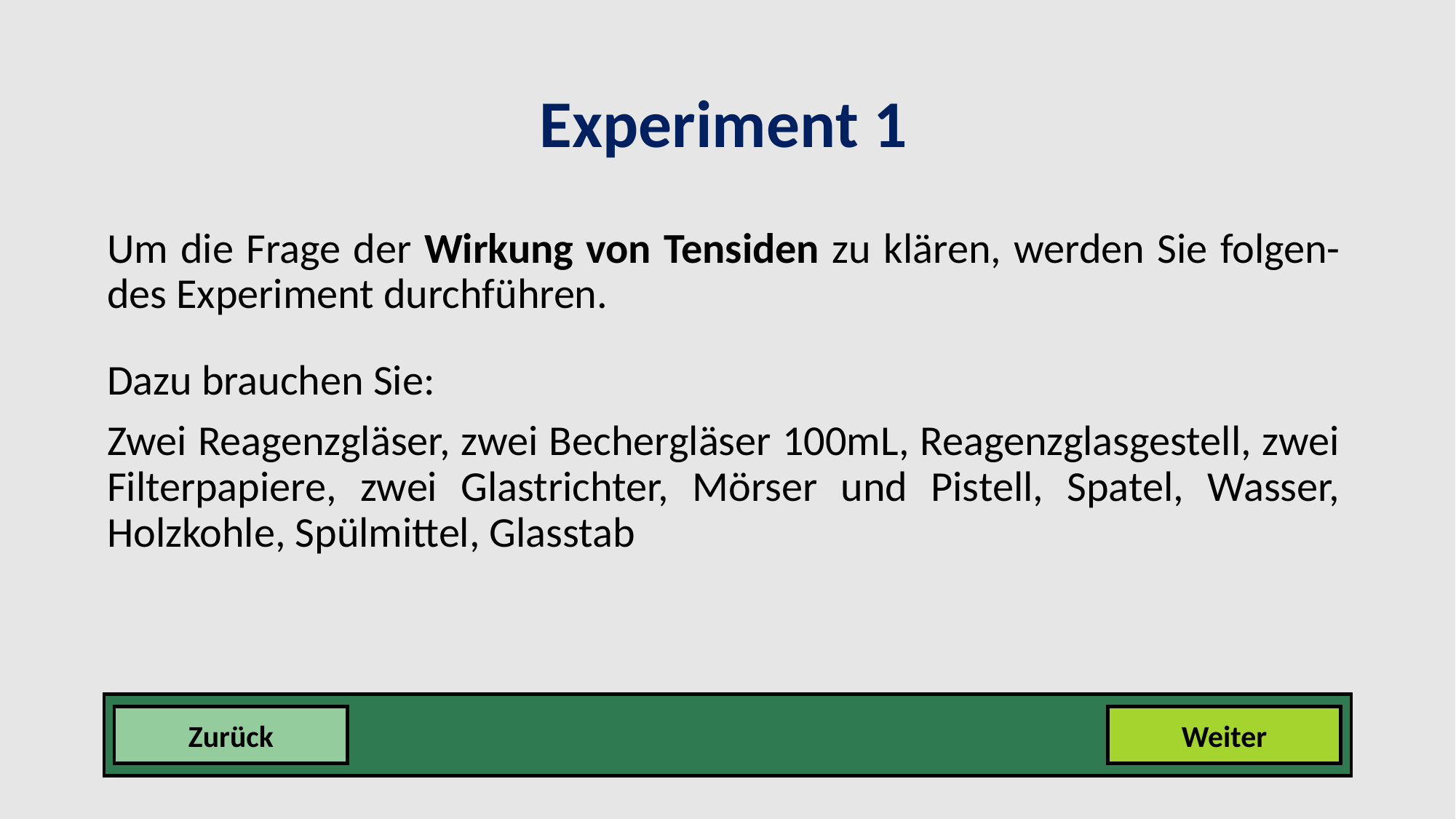

# Experiment 1
Um die Frage der Wirkung von Tensiden zu klären, werden Sie folgen-des Experiment durchführen.

Dazu brauchen Sie:
Zwei Reagenzgläser, zwei Bechergläser 100mL, Reagenzglasgestell, zwei Filterpapiere, zwei Glastrichter, Mörser und Pistell, Spatel, Wasser, Holzkohle, Spülmittel, Glasstab

Zurück
Weiter